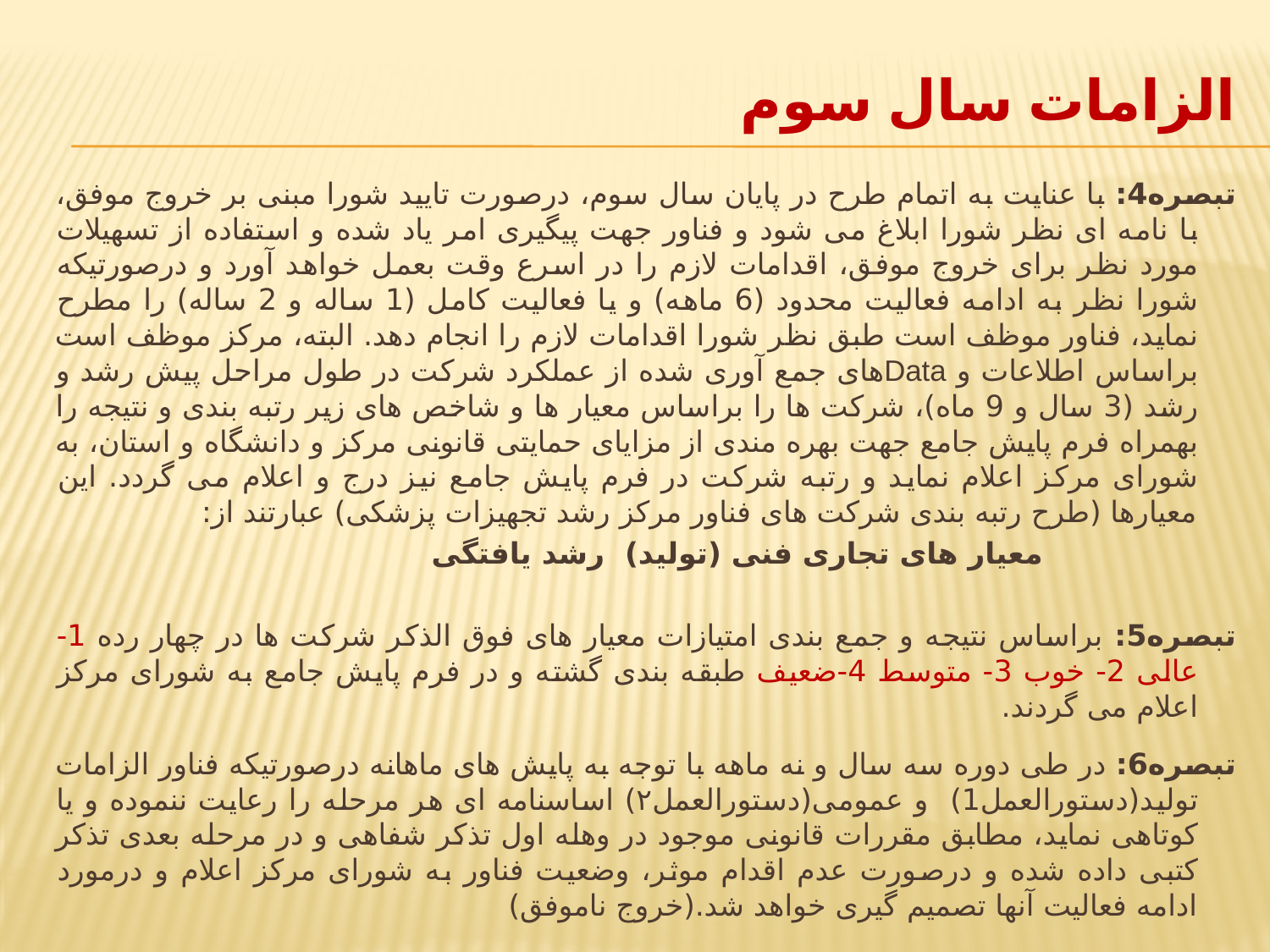

# الزامات سال سوم
تبصره4: با عنایت به اتمام طرح در پایان سال سوم، درصورت تایید شورا مبنی بر خروج موفق، با نامه ای نظر شورا ابلاغ می شود و فناور جهت پیگیری امر یاد شده و استفاده از تسهیلات مورد نظر برای خروج موفق، اقدامات لازم را در اسرع وقت بعمل خواهد آورد و درصورتیکه شورا نظر به ادامه فعالیت محدود (6 ماهه) و یا فعالیت کامل (1 ساله و 2 ساله) را مطرح نماید، فناور موظف است طبق نظر شورا اقدامات لازم را انجام دهد. البته، مرکز موظف است براساس اطلاعات و Dataهای جمع آوری شده از عملکرد شرکت در طول مراحل پیش رشد و رشد (3 سال و 9 ماه)، شرکت ها را براساس معیار ها و شاخص های زیر رتبه بندی و نتیجه را بهمراه فرم پایش جامع جهت بهره مندی از مزایای حمایتی قانونی مرکز و دانشگاه و استان، به شورای مرکز اعلام نماید و رتبه شرکت در فرم پایش جامع نیز درج و اعلام می گردد. این معیارها (طرح رتبه بندی شرکت های فناور مرکز رشد تجهیزات پزشکی) عبارتند از:
                   معیار های تجاری فنی (تولید)  رشد یافتگی

تبصره5: براساس نتیجه و جمع بندی امتیازات معیار های فوق الذکر شرکت ها در چهار رده 1- عالی 2- خوب 3- متوسط 4-ضعیف طبقه بندی گشته و در فرم پایش جامع به شورای مرکز اعلام می گردند.

تبصره6: در طی دوره سه سال و نه ماهه با توجه به پایش های ماهانه درصورتیکه فناور الزامات تولید(دستورالعمل1)  و عمومی(دستورالعمل۲) اساسنامه ای هر مرحله را رعایت ننموده و یا کوتاهی نماید، مطابق مقررات قانونی موجود در وهله اول تذکر شفاهی و در مرحله بعدی تذکر کتبی داده شده و درصورت عدم اقدام موثر، وضعیت فناور به شورای مرکز اعلام و درمورد ادامه فعالیت آنها تصمیم گیری خواهد شد.(خروج ناموفق)